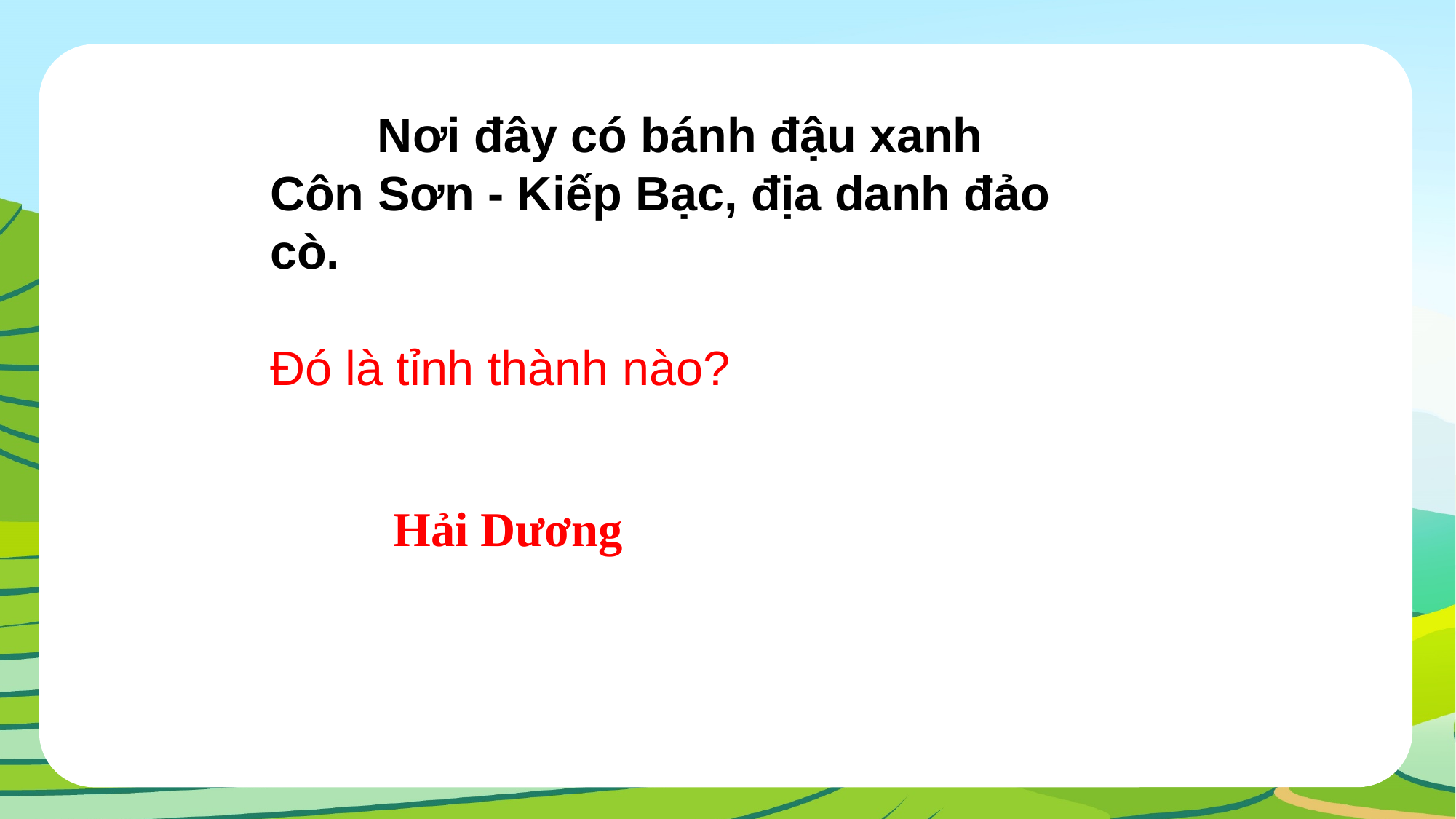

Nơi đây có bánh đậu xanh
Côn Sơn - Kiếp Bạc, địa danh đảo cò.

Đó là tỉnh thành nào?
Hải Dương